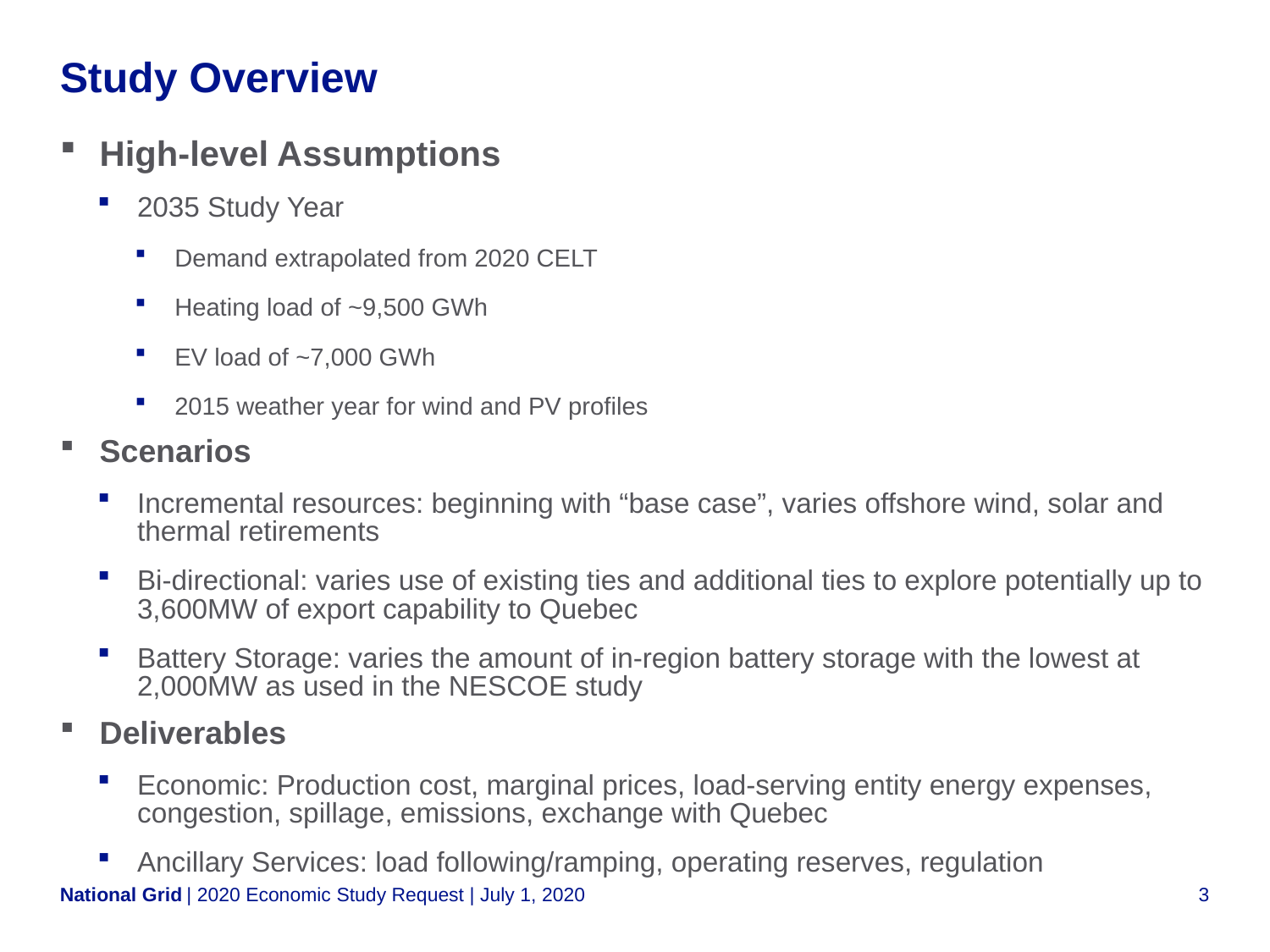

# Study Overview
High-level Assumptions
2035 Study Year
Demand extrapolated from 2020 CELT
Heating load of ~9,500 GWh
EV load of ~7,000 GWh
2015 weather year for wind and PV profiles
Scenarios
Incremental resources: beginning with “base case”, varies offshore wind, solar and thermal retirements
Bi-directional: varies use of existing ties and additional ties to explore potentially up to 3,600MW of export capability to Quebec
Battery Storage: varies the amount of in-region battery storage with the lowest at 2,000MW as used in the NESCOE study
Deliverables
Economic: Production cost, marginal prices, load-serving entity energy expenses, congestion, spillage, emissions, exchange with Quebec
Ancillary Services: load following/ramping, operating reserves, regulation

| 2020 Economic Study Request | July 1, 2020